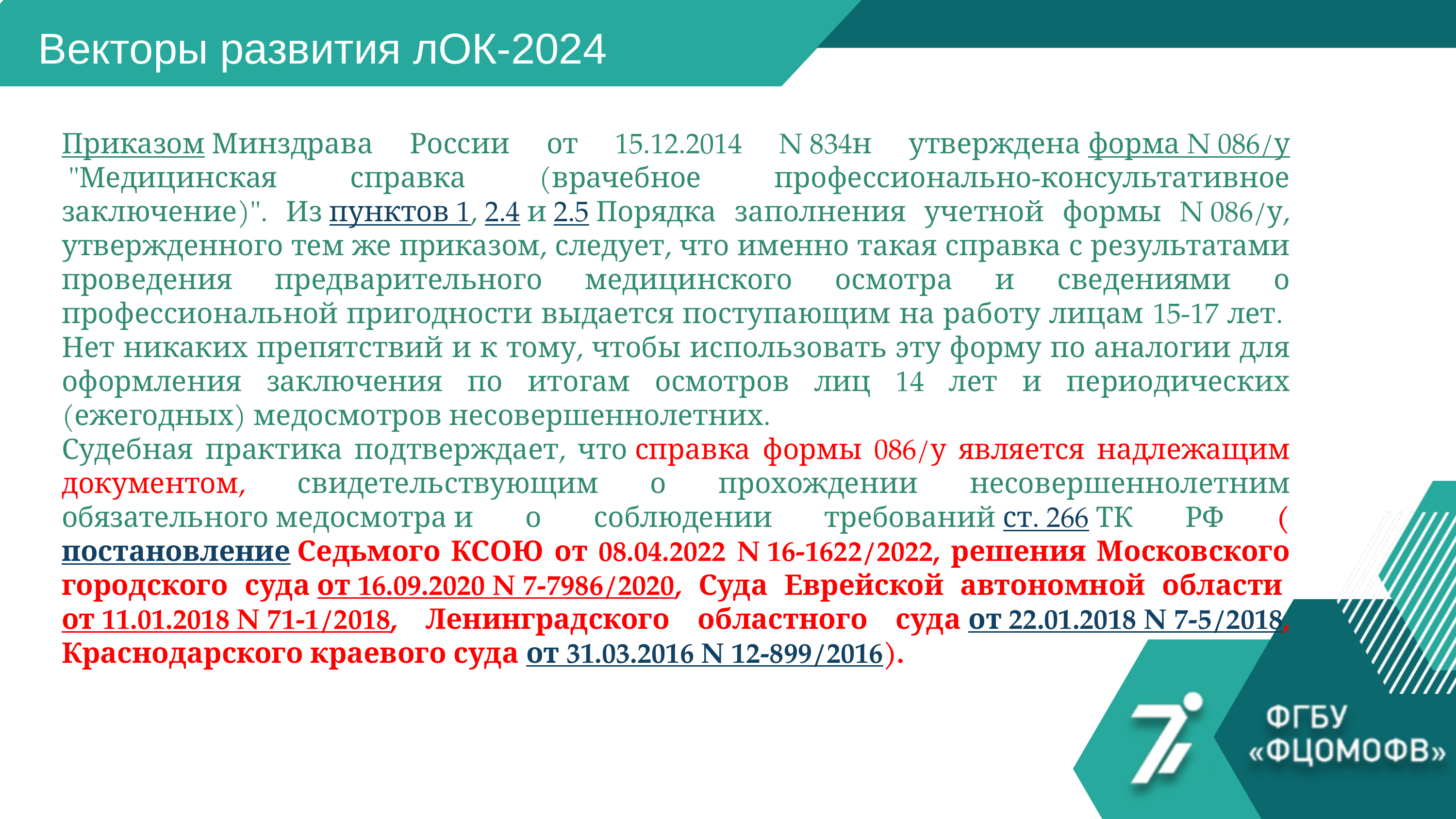

Векторы развития лОК-2024

Приказом Минздрава России от 15.12.2014 N 834н утверждена форма N 086/у "Медицинская справка (врачебное профессионально-консультативное заключение)". Из пунктов 1, 2.4 и 2.5 Порядка заполнения учетной формы N 086/у, утвержденного тем же приказом, следует, что именно такая справка с результатами проведения предварительного медицинского осмотра и сведениями о профессиональной пригодности выдается поступающим на работу лицам 15-17 лет.  Нет никаких препятствий и к тому, чтобы использовать эту форму по аналогии для оформления заключения по итогам осмотров лиц 14 лет и периодических (ежегодных) медосмотров несовершеннолетних.
Судебная практика подтверждает, что справка формы 086/у является надлежащим документом, свидетельствующим о прохождении несовершеннолетним обязательного медосмотра и о соблюдении требований ст. 266 ТК РФ (постановление Седьмого КСОЮ от 08.04.2022 N 16-1622/2022, решения Московского городского суда от 16.09.2020 N 7-7986/2020, Суда Еврейской автономной области от 11.01.2018 N 71-1/2018, Ленинградского областного суда от 22.01.2018 N 7-5/2018, Краснодарского краевого суда от 31.03.2016 N 12-899/2016).